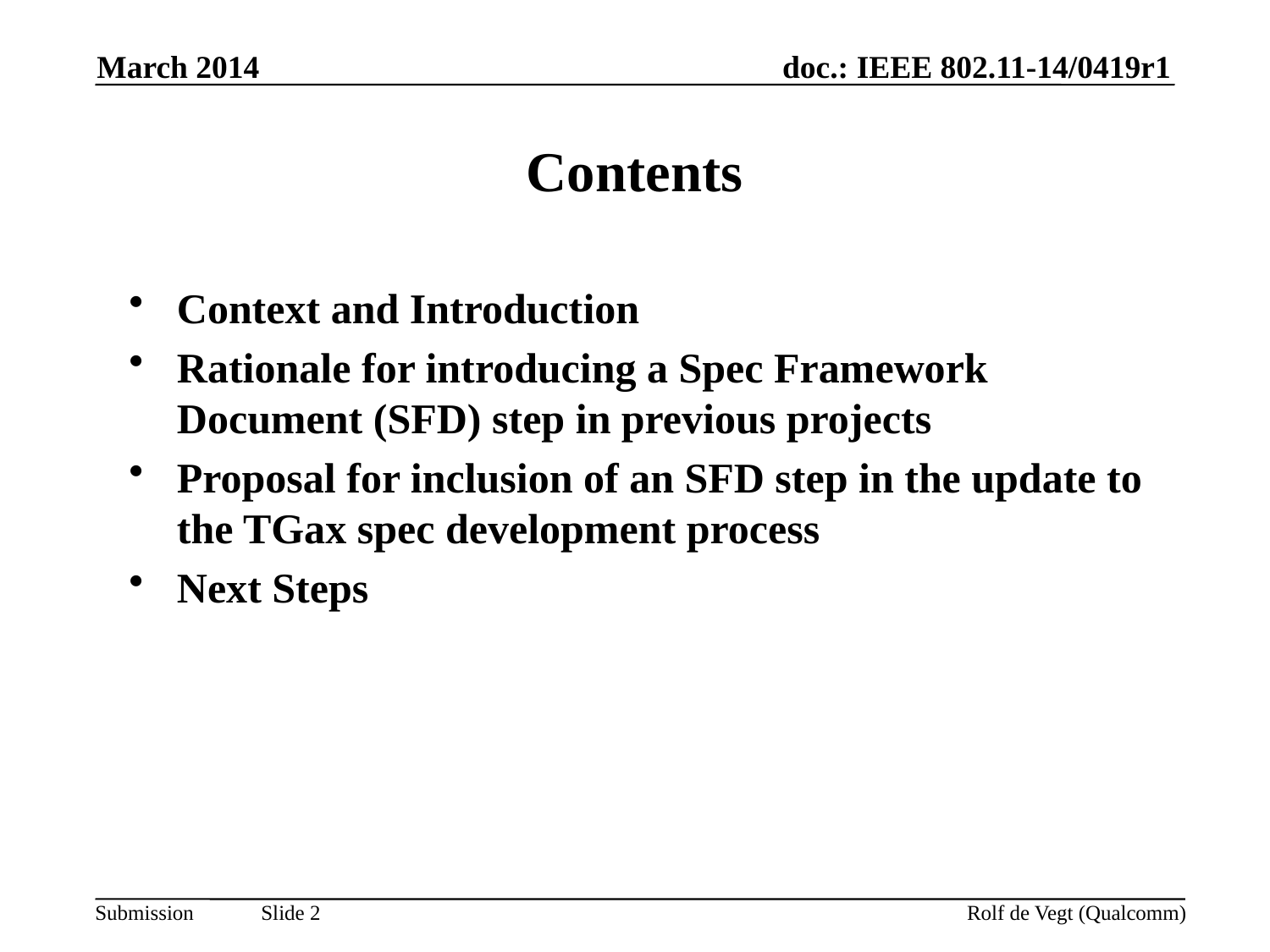

March 2014
# Contents
Context and Introduction
Rationale for introducing a Spec Framework Document (SFD) step in previous projects
Proposal for inclusion of an SFD step in the update to the TGax spec development process
Next Steps

Rolf de Vegt (Qualcomm)
Slide 2